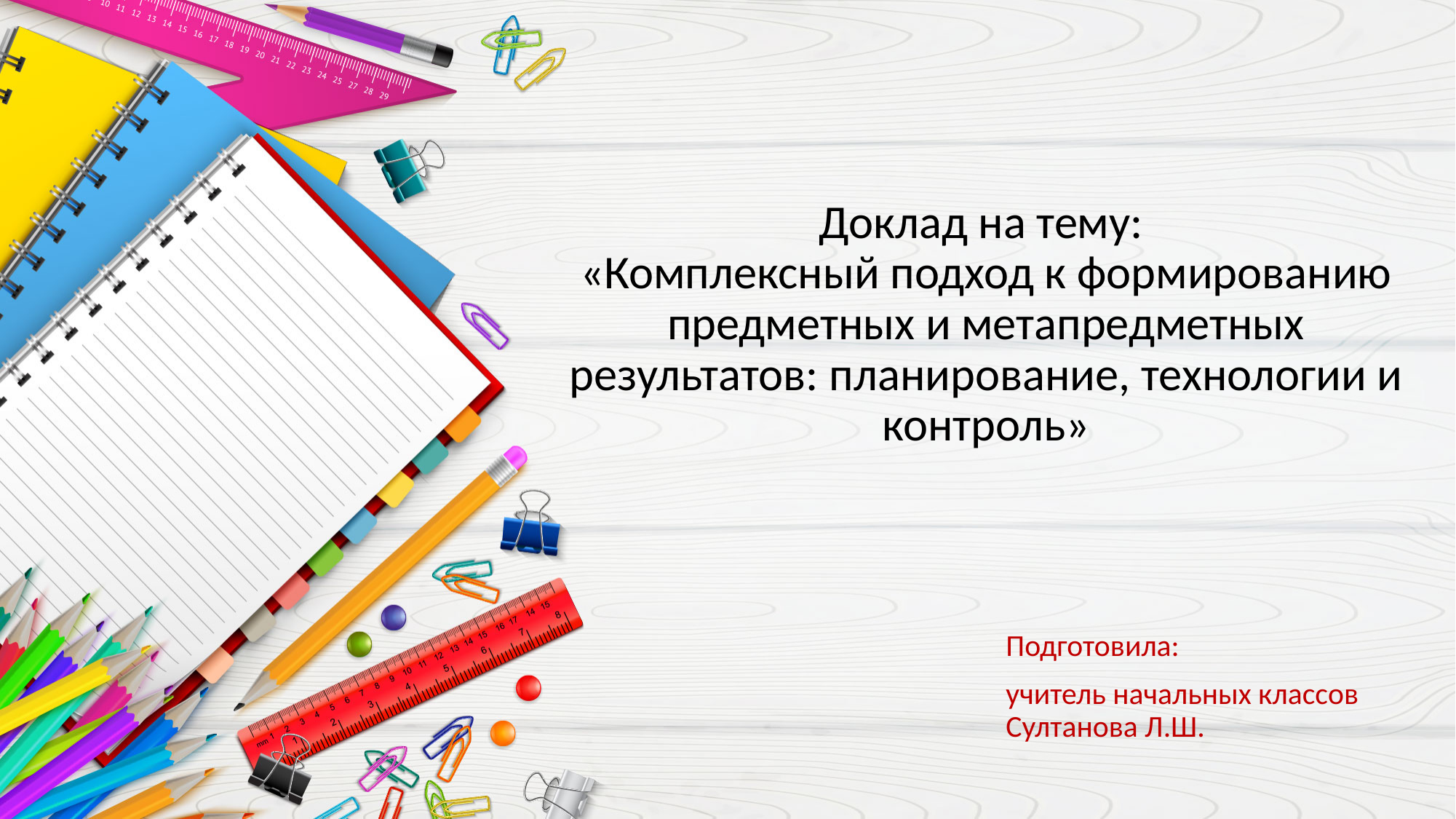

# Доклад на тему: «Комплексный подход к формированию предметных и метапредметных результатов: планирование, технологии и контроль»
Подготовила:
учитель начальных классов Султанова Л.Ш.